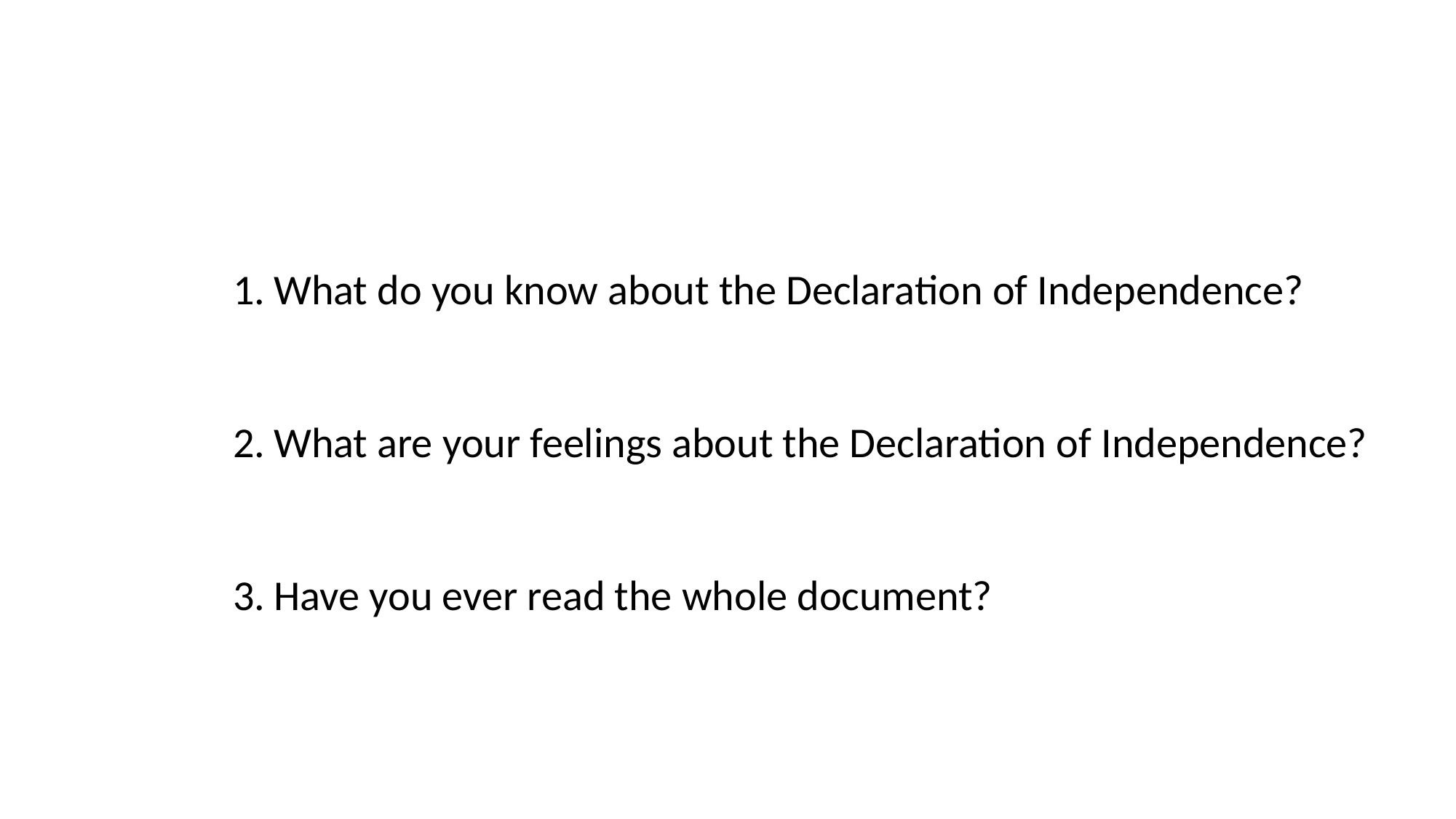

What do you know about the Declaration of Independence?

What are your feelings about the Declaration of Independence?

Have you ever read the whole document?